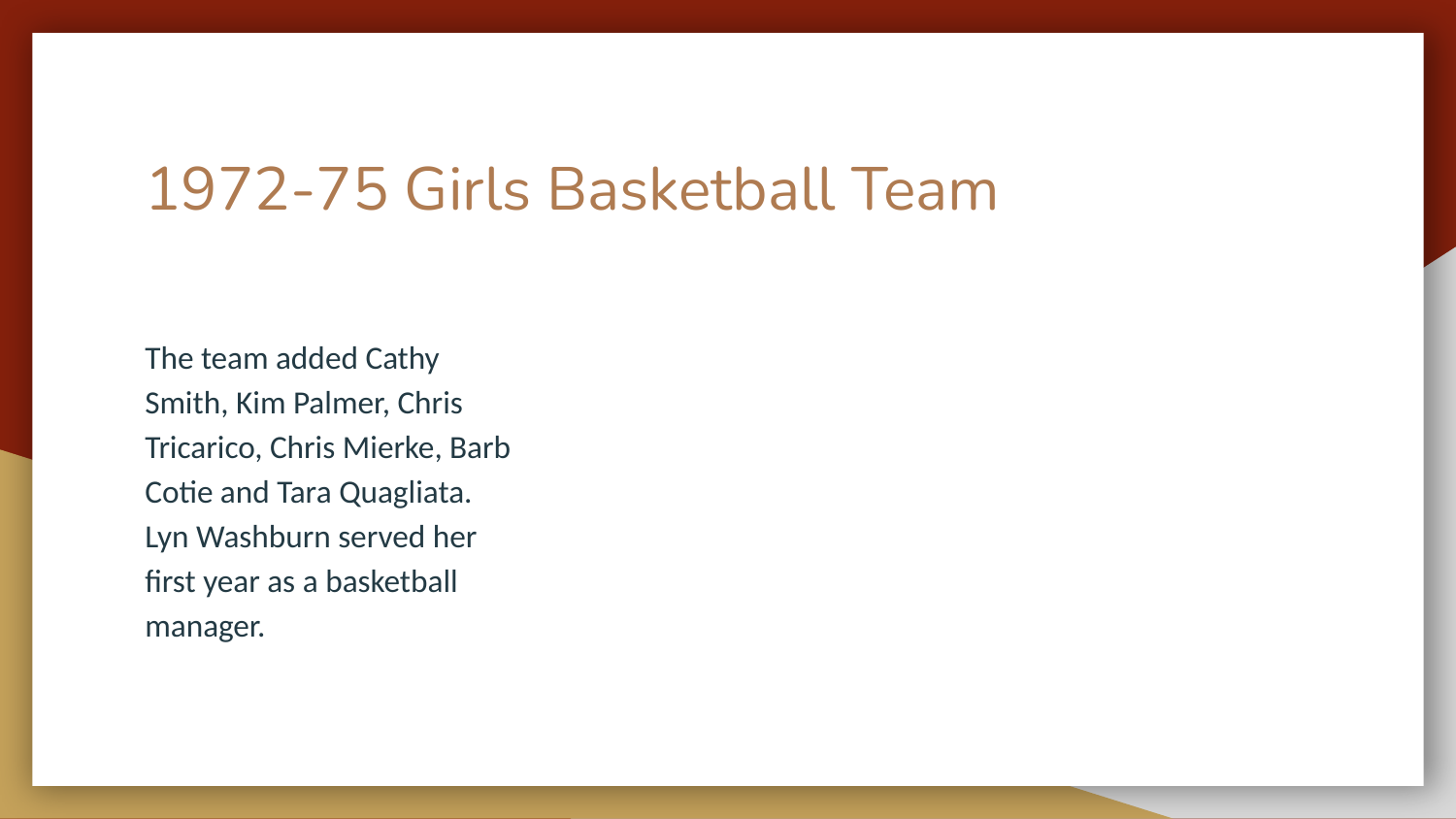

# 1972-75 Girls Basketball Team
The team added Cathy Smith, Kim Palmer, Chris Tricarico, Chris Mierke, Barb Cotie and Tara Quagliata. Lyn Washburn served her first year as a basketball manager.